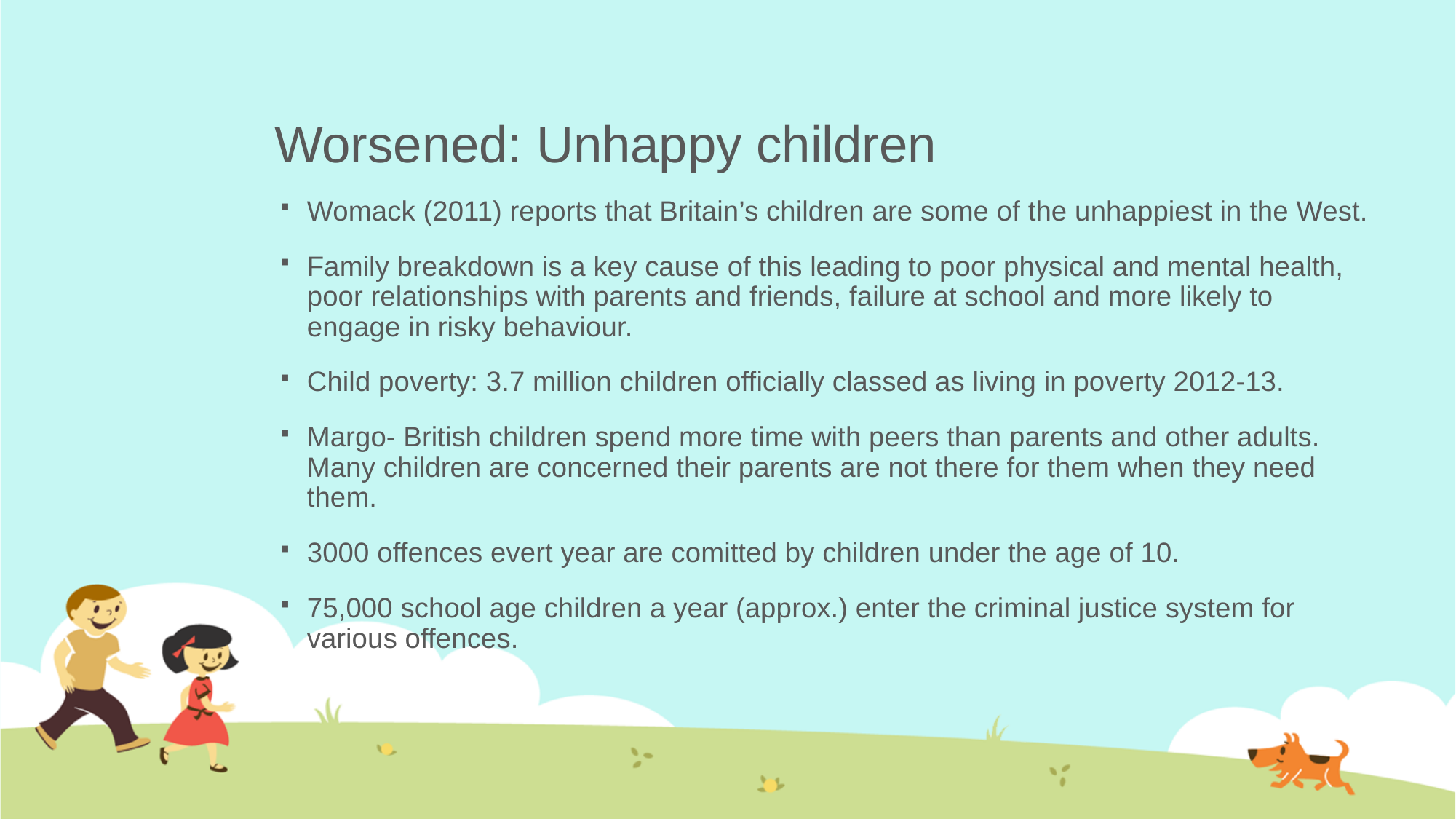

# Worsened: Unhappy children
Womack (2011) reports that Britain’s children are some of the unhappiest in the West.
Family breakdown is a key cause of this leading to poor physical and mental health, poor relationships with parents and friends, failure at school and more likely to engage in risky behaviour.
Child poverty: 3.7 million children officially classed as living in poverty 2012-13.
Margo- British children spend more time with peers than parents and other adults. Many children are concerned their parents are not there for them when they need them.
3000 offences evert year are comitted by children under the age of 10.
75,000 school age children a year (approx.) enter the criminal justice system for various offences.